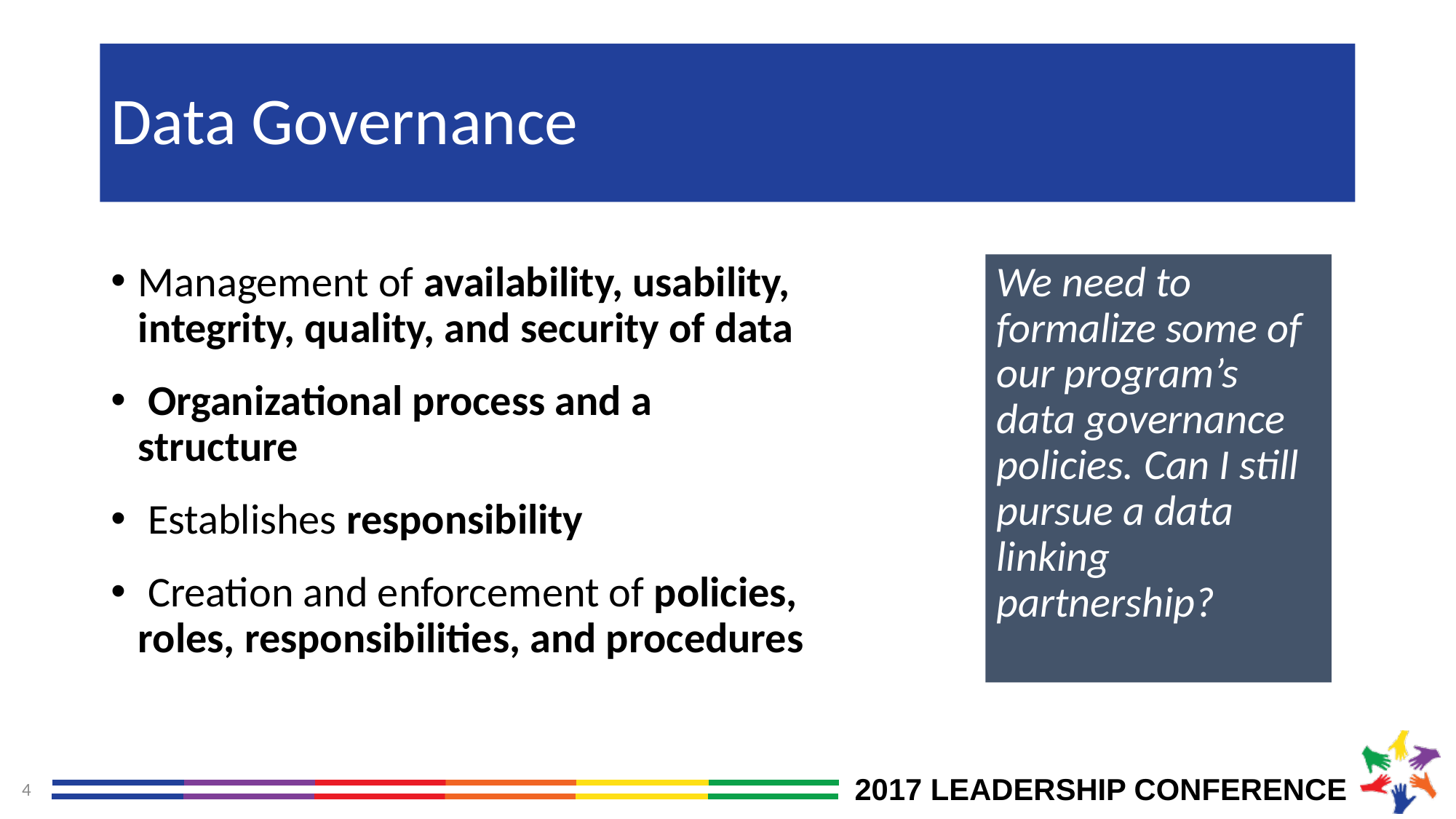

# Data Governance
Management of availability, usability, integrity, quality, and security of data
 Organizational process and a structure
 Establishes responsibility
 Creation and enforcement of policies, roles, responsibilities, and procedures

We need to formalize some of our program’s data governance policies. Can I still pursue a data linking partnership?
4